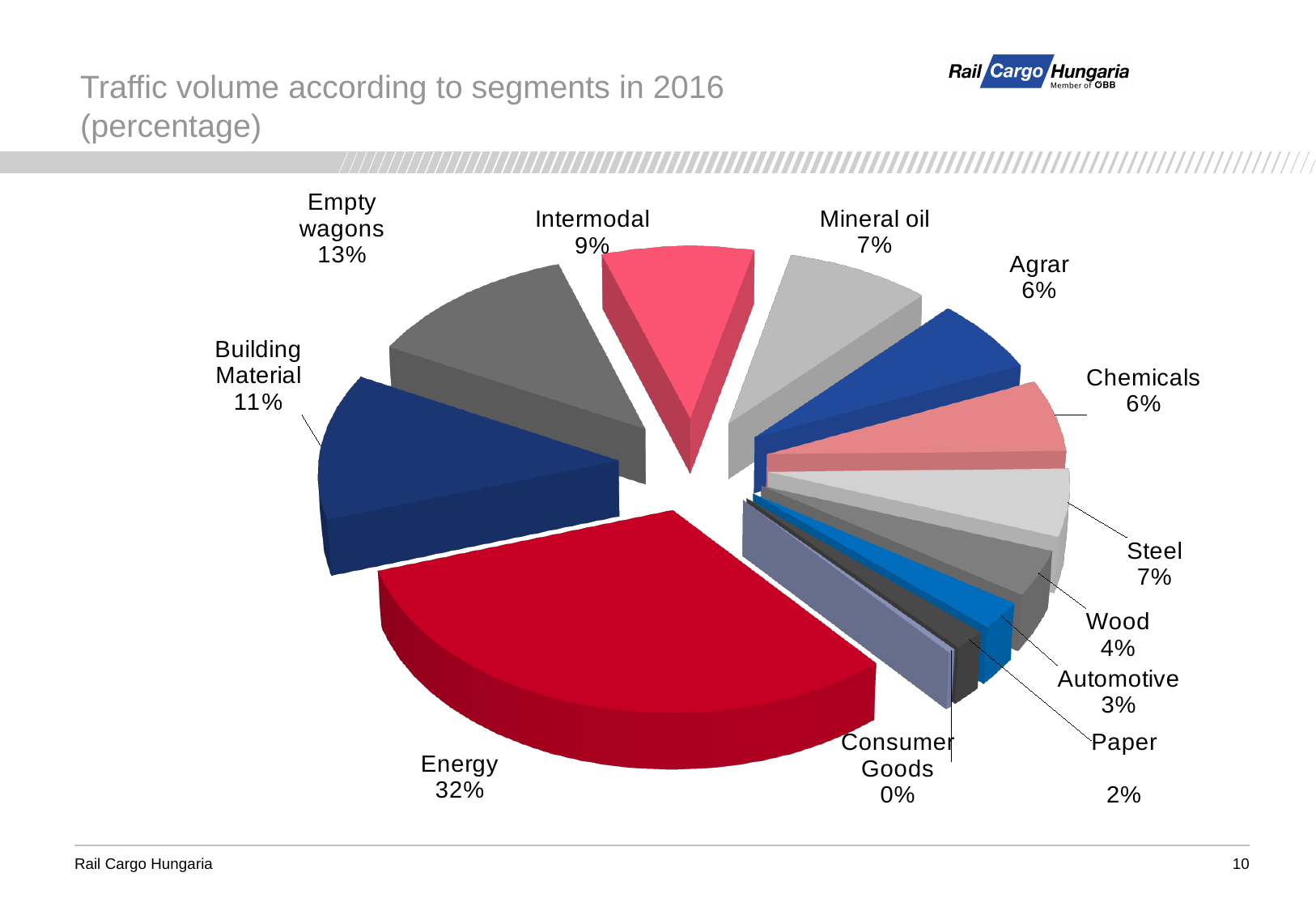

# Traffic volume according to segments in 2016 (percentage)

[unsupported chart]

10